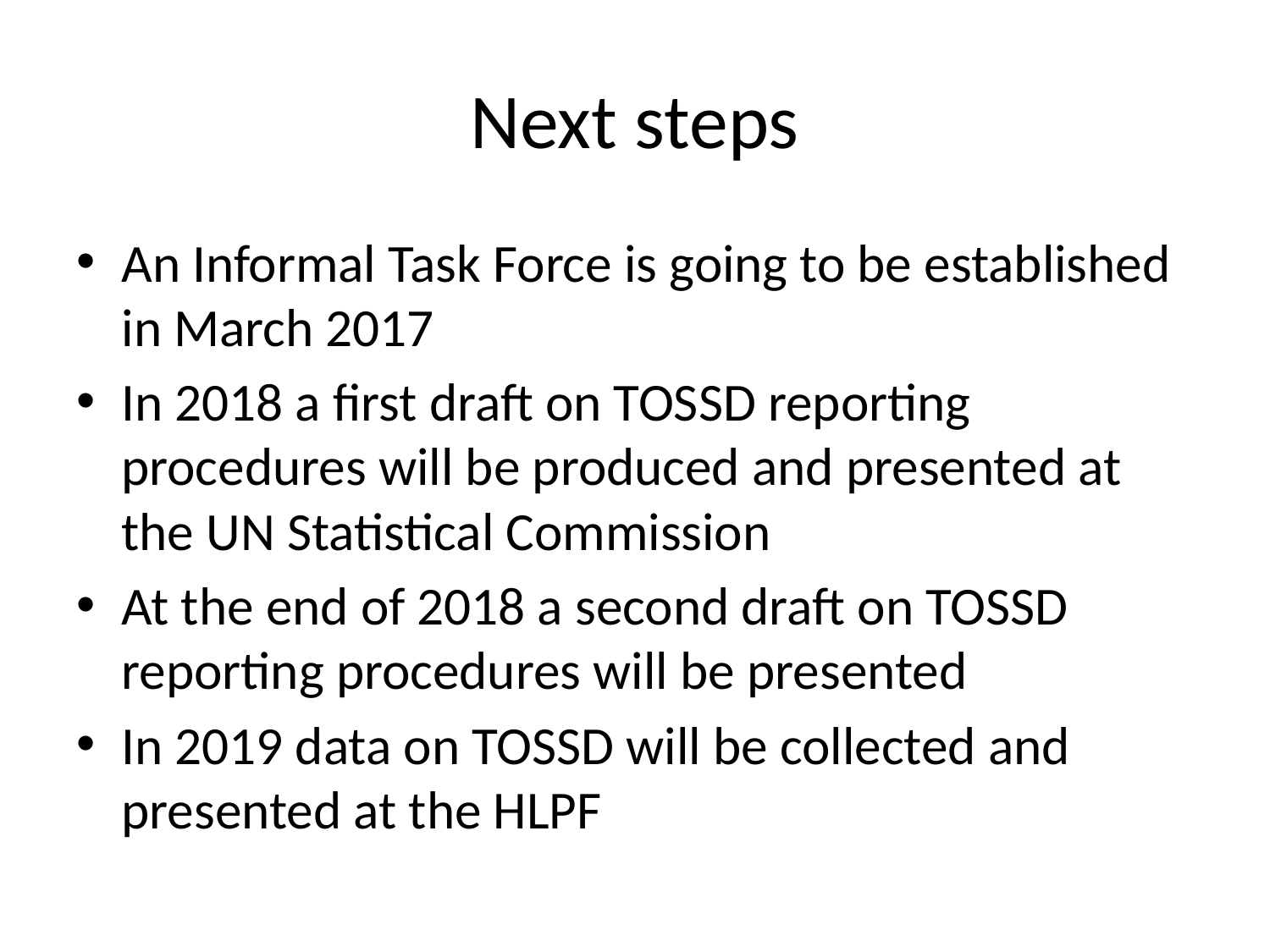

# Next steps
An Informal Task Force is going to be established in March 2017
In 2018 a first draft on TOSSD reporting procedures will be produced and presented at the UN Statistical Commission
At the end of 2018 a second draft on TOSSD reporting procedures will be presented
In 2019 data on TOSSD will be collected and presented at the HLPF